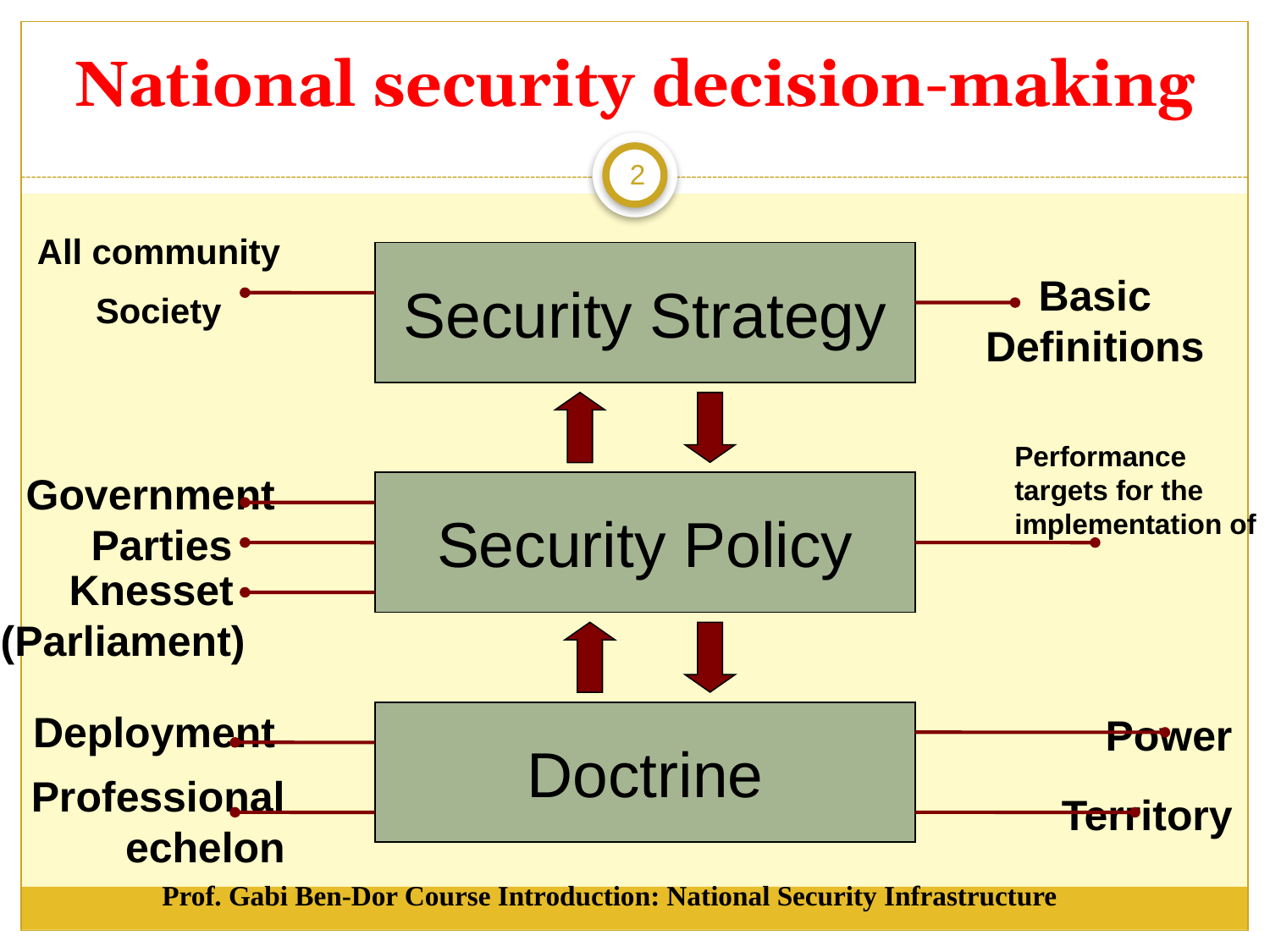

National security decision-making
2
All community
Society
Security Strategy
Basic Definitions

Performance targets for the implementation of
Government
Security Policy

Parties

 Knesset (Parliament)

Deployment
Doctrine
Power

Professional echelon
Territory

Prof. Gabi Ben-Dor Course Introduction: National Security Infrastructure